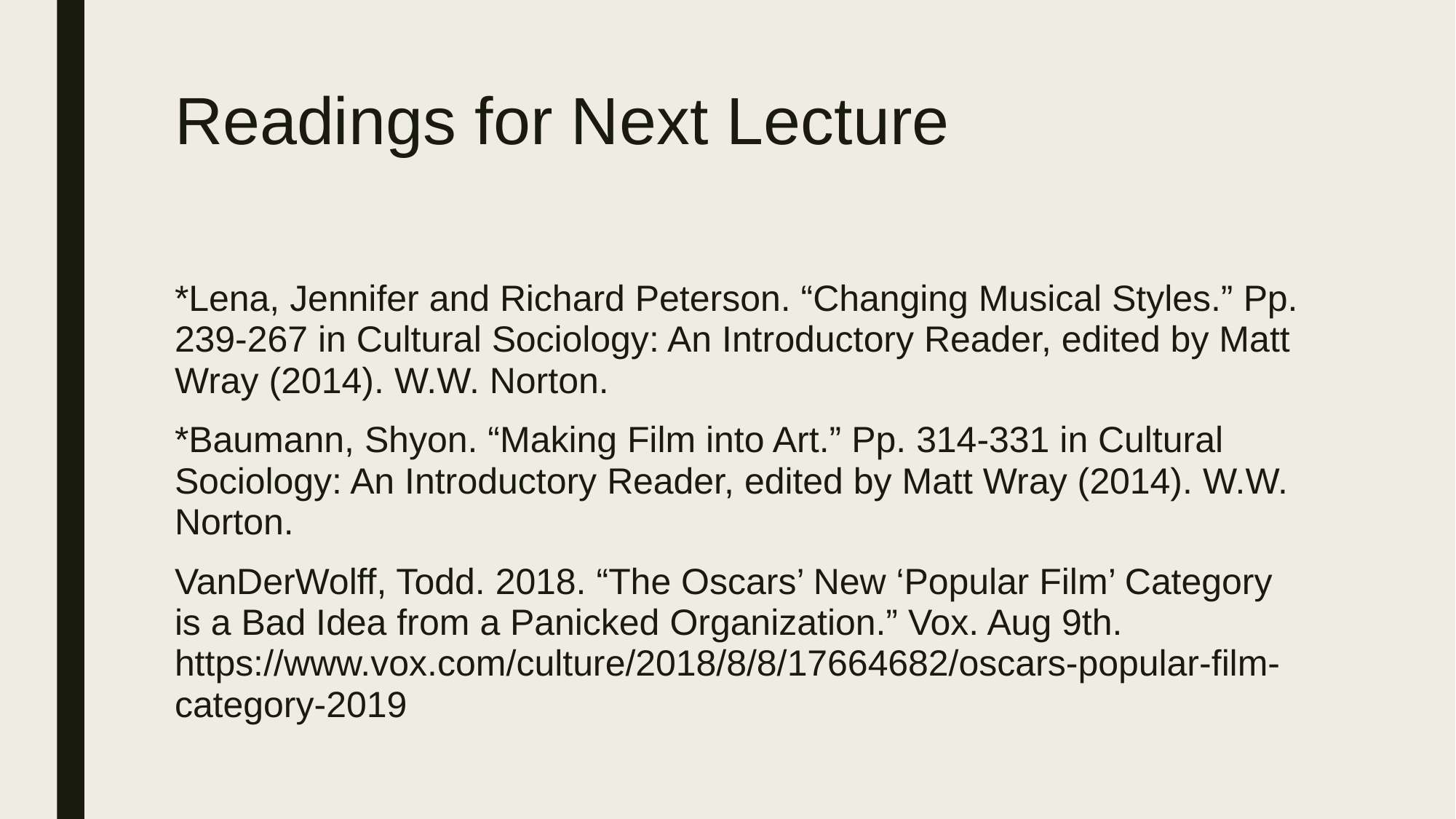

# Readings for Next Lecture
*Lena, Jennifer and Richard Peterson. “Changing Musical Styles.” Pp. 239-267 in Cultural Sociology: An Introductory Reader, edited by Matt Wray (2014). W.W. Norton.
*Baumann, Shyon. “Making Film into Art.” Pp. 314-331 in Cultural Sociology: An Introductory Reader, edited by Matt Wray (2014). W.W. Norton.
VanDerWolff, Todd. 2018. “The Oscars’ New ‘Popular Film’ Category is a Bad Idea from a Panicked Organization.” Vox. Aug 9th. https://www.vox.com/culture/2018/8/8/17664682/oscars-popular-film-category-2019